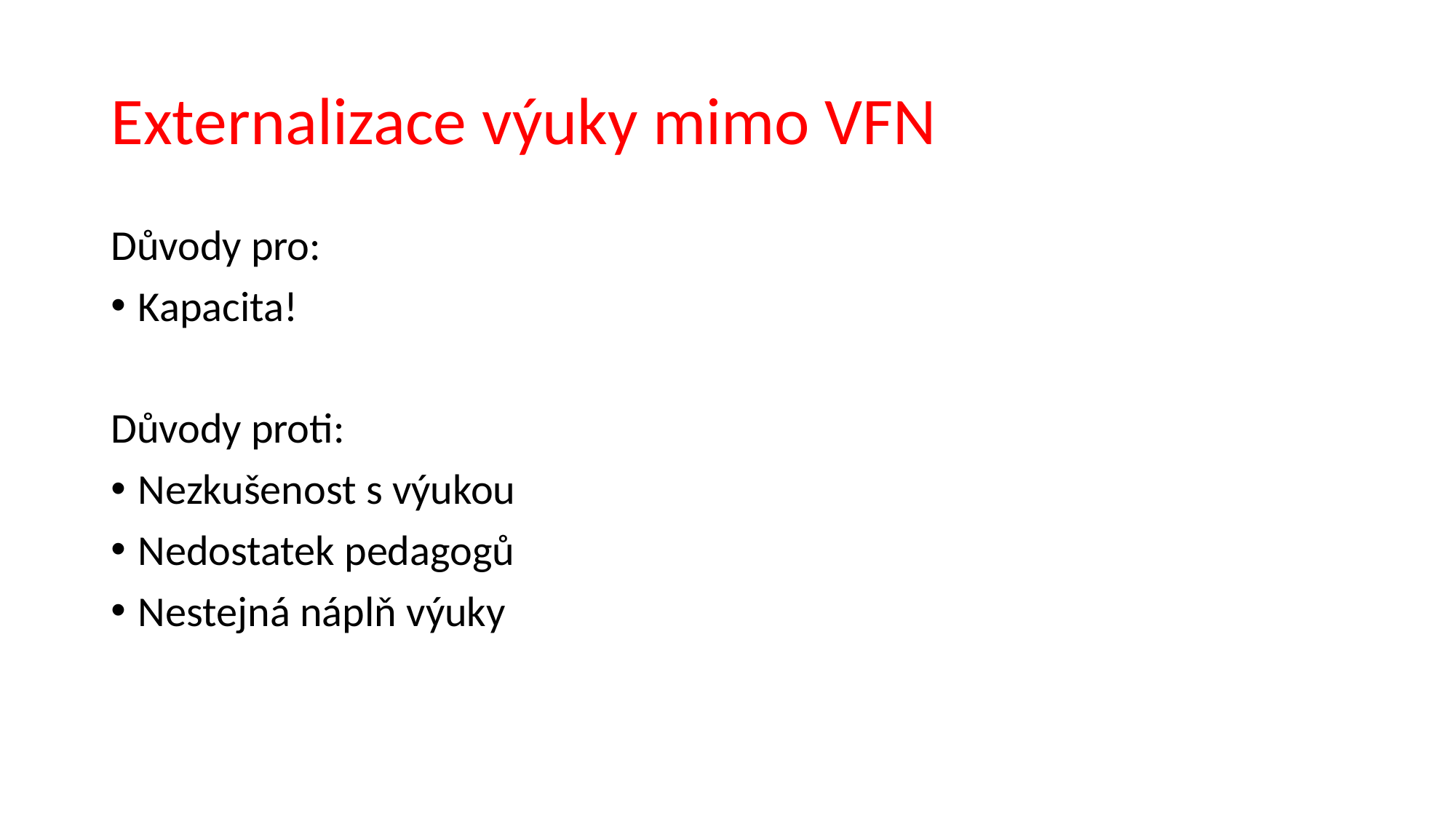

# Externalizace výuky mimo VFN
Důvody pro:
Kapacita!

Důvody proti:
Nezkušenost s výukou
Nedostatek pedagogů
Nestejná náplň výuky